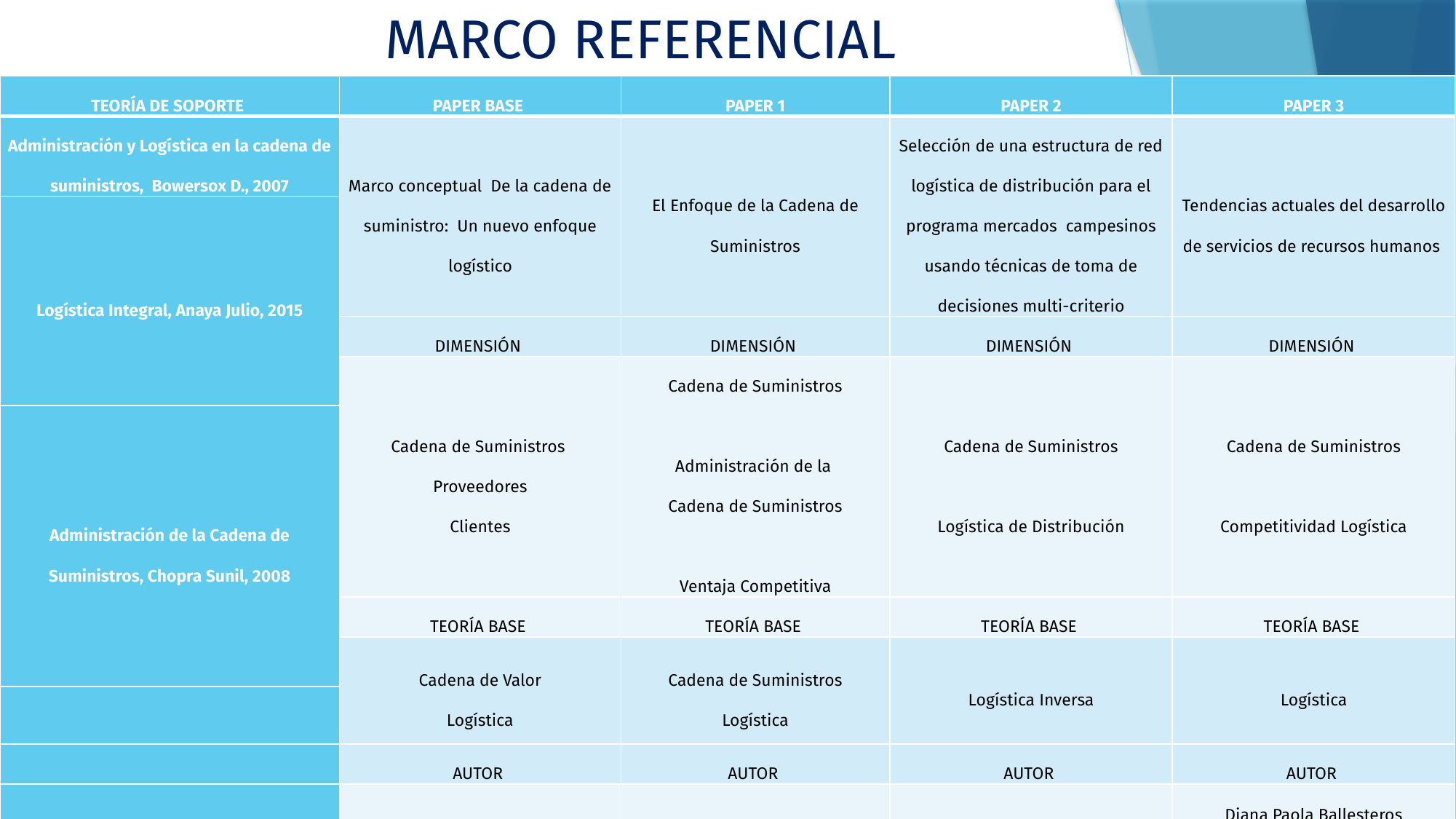

# MARCO REFERENCIAL
| TEORÍA DE SOPORTE | PAPER BASE | PAPER 1 | PAPER 2 | PAPER 3 |
| --- | --- | --- | --- | --- |
| Administración y Logística en la cadena de suministros, Bowersox D., 2007 | Marco conceptual De la cadena de suministro: Un nuevo enfoque logístico | El Enfoque de la Cadena de Suministros | Selección de una estructura de red logística de distribución para el programa mercados campesinos usando técnicas de toma de decisiones multi-criterio | Tendencias actuales del desarrollo de servicios de recursos humanos |
| Logística Integral, Anaya Julio, 2015 |  |  |  |  |
|  | DIMENSIÓN | DIMENSIÓN | DIMENSIÓN | DIMENSIÓN |
|  | Cadena de Suministros Proveedores Clientes | Cadena de Suministros Administración de la Cadena de Suministros Ventaja Competitiva | Cadena de Suministros Logística de Distribución | Cadena de Suministros Competitividad Logística |
| Administración de la Cadena de Suministros, Chopra Sunil, 2008 |  |  |  |  |
|  | TEORÍA BASE | TEORÍA BASE | TEORÍA BASE | TEORÍA BASE |
|  | Cadena de Valor Logística | Cadena de Suministros Logística | Logística Inversa | Logística |
|  |  |  |  |  |
|  | AUTOR | AUTOR | AUTOR | AUTOR |
|  | José Elías Jiménez Sánchez Salvador Hernán dez García , 2002 | Félix Zerón Mariana | Martha Liliana Reina Úsuga, 2015 Félix Antonio Cortés Aldana, 2015 | Diana Paola Ballesteros Riveros, 2004 Pedro Pablo Ballesteros Silva , 2004 |
|  |  |  |  |  |
|  |  |  |  |  |
|  |  |  |  |  |